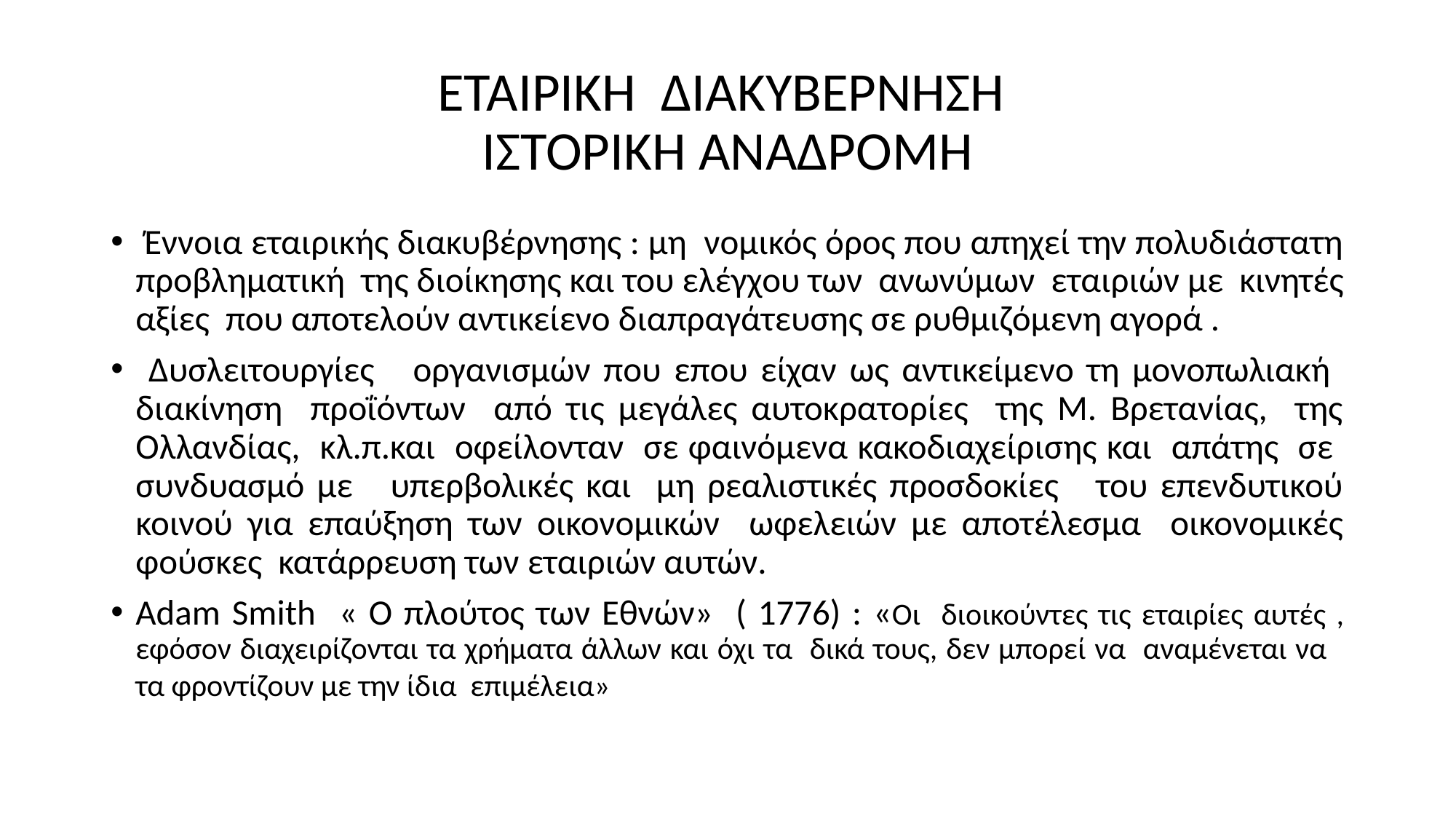

# ΕΤΑΙΡΙΚΗ  ΔΙΑΚΥΒΕΡΝΗΣΗ ΙΣΤΟΡΙΚΗ ΑΝΑΔΡΟΜΗ
 Έννοια εταιρικής διακυβέρνησης : μη  νομικός όρος που απηχεί την πολυδιάστατη προβληματική  της διοίκησης και του ελέγχου των  ανωνύμων  εταιριών με  κινητές αξίες  που αποτελούν αντικείενο διαπραγάτευσης σε ρυθμιζόμενη αγορά .
 Δυσλειτουργίες   οργανισμών που επου είχαν ως αντικείμενο τη μονοπωλιακή  διακίνηση  προΐόντων  από τις μεγάλες αυτοκρατορίες  της Μ. Βρετανίας,  της Ολλανδίας,  κλ.π.και  οφείλονταν  σε φαινόμενα κακοδιαχείρισης και  απάτης  σε  συνδυασμό με   υπερβολικές και  μη ρεαλιστικές προσδοκίες   του επενδυτικού κοινού για επαύξηση των οικονομικών  ωφελειών με αποτέλεσμα  οικονομικές φούσκες  κατάρρευση των εταιριών αυτών.
Adam Smith  « Ο πλούτος των Εθνών»  ( 1776) : «Οι  διοικούντες τις εταιρίες αυτές , εφόσον διαχειρίζονται τα χρήματα άλλων και όχι τα  δικά τους, δεν μπορεί να  αναμένεται να   τα φροντίζουν με την ίδια  επιμέλεια»